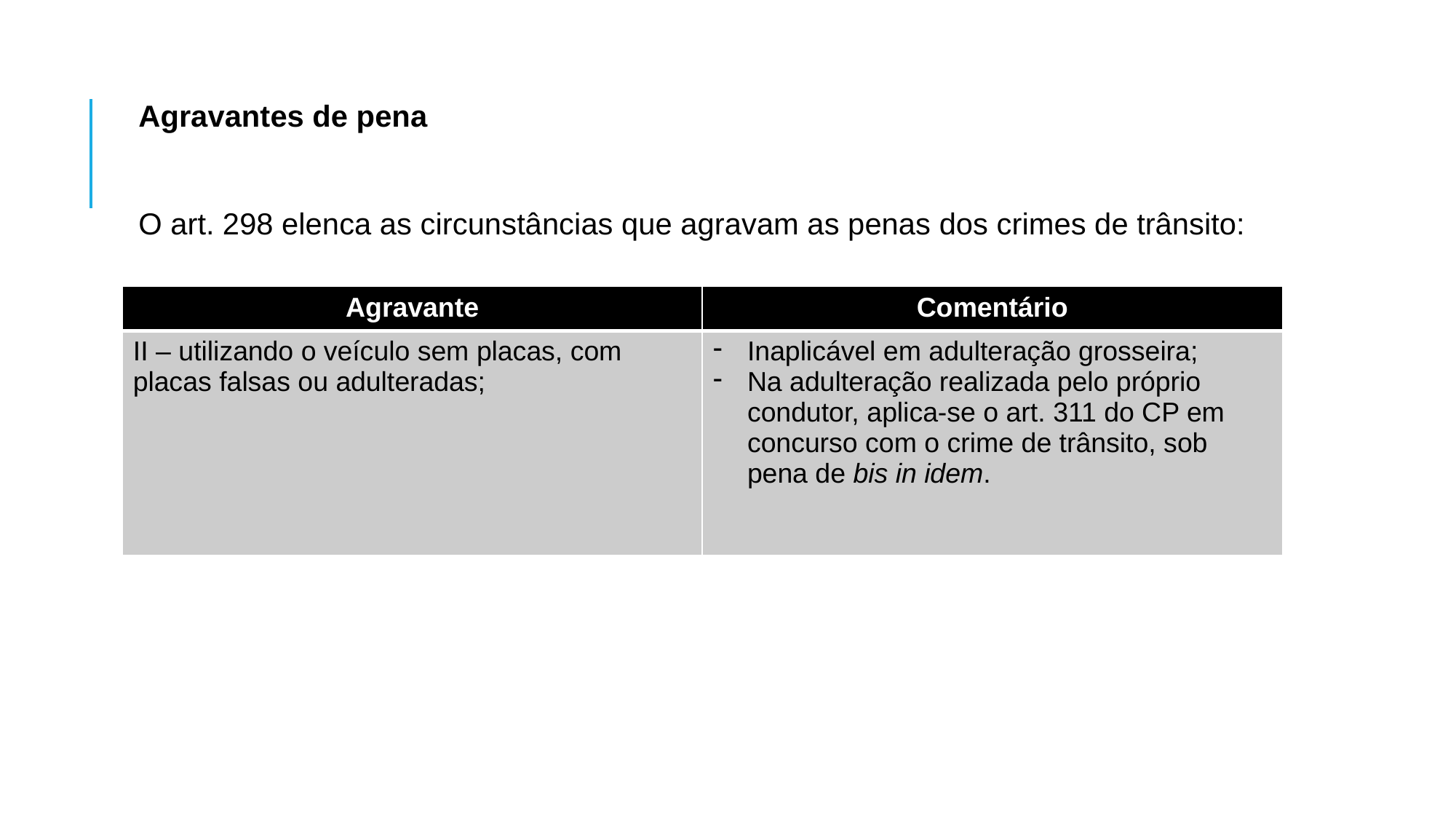

Agravantes de pena

O art. 298 elenca as circunstâncias que agravam as penas dos crimes de trânsito:

| Agravante | Comentário |
| --- | --- |
| II – utilizando o veículo sem placas, com placas falsas ou adulteradas; | Inaplicável em adulteração grosseira; Na adulteração realizada pelo próprio condutor, aplica-se o art. 311 do CP em concurso com o crime de trânsito, sob pena de bis in idem. |